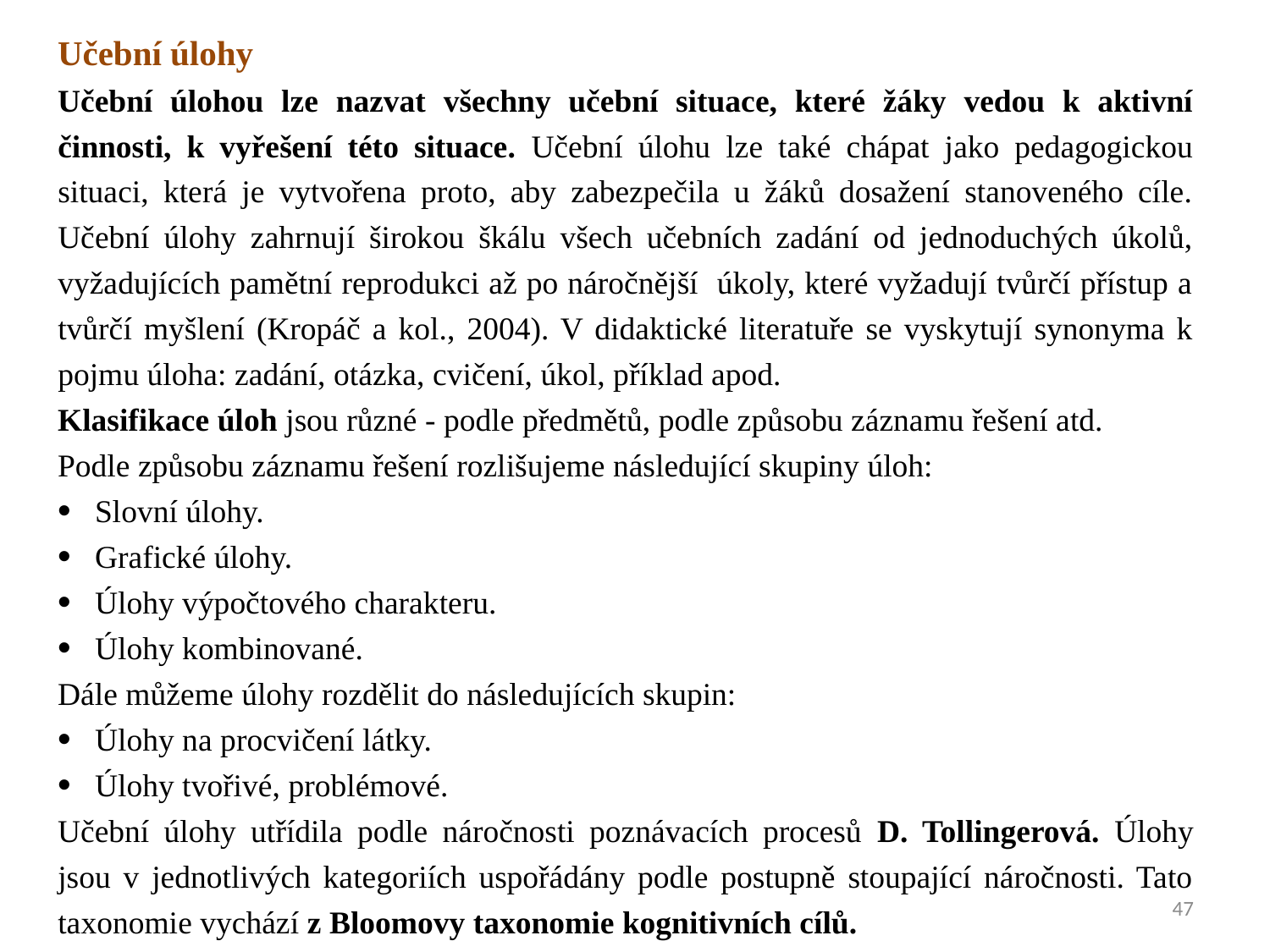

Učební úlohy
Učební úlohou lze nazvat všechny učební situace, které žáky vedou k aktivní činnosti, k vyřešení této situace. Učební úlohu lze také chápat jako pedagogickou situaci, která je vytvořena proto, aby zabezpečila u žáků dosažení stanoveného cíle. Učební úlohy zahrnují širokou škálu všech učebních zadání od jednoduchých úkolů, vyžadujících pamětní reprodukci až po náročnější  úkoly, které vyžadují tvůrčí přístup a tvůrčí myšlení (Kropáč a kol., 2004). V didaktické literatuře se vyskytují synonyma k pojmu úloha: zadání, otázka, cvičení, úkol, příklad apod.
Klasifikace úloh jsou různé - podle předmětů, podle způsobu záznamu řešení atd.
Podle způsobu záznamu řešení rozlišujeme následující skupiny úloh:
Slovní úlohy.
Grafické úlohy.
Úlohy výpočtového charakteru.
Úlohy kombinované.
Dále můžeme úlohy rozdělit do následujících skupin:
Úlohy na procvičení látky.
Úlohy tvořivé, problémové.
Učební úlohy utřídila podle náročnosti poznávacích procesů D. Tollingerová. Úlohy jsou v jednotlivých kategoriích uspořádány podle postupně stoupající náročnosti. Tato taxonomie vychází z Bloomovy taxonomie kognitivních cílů.
47